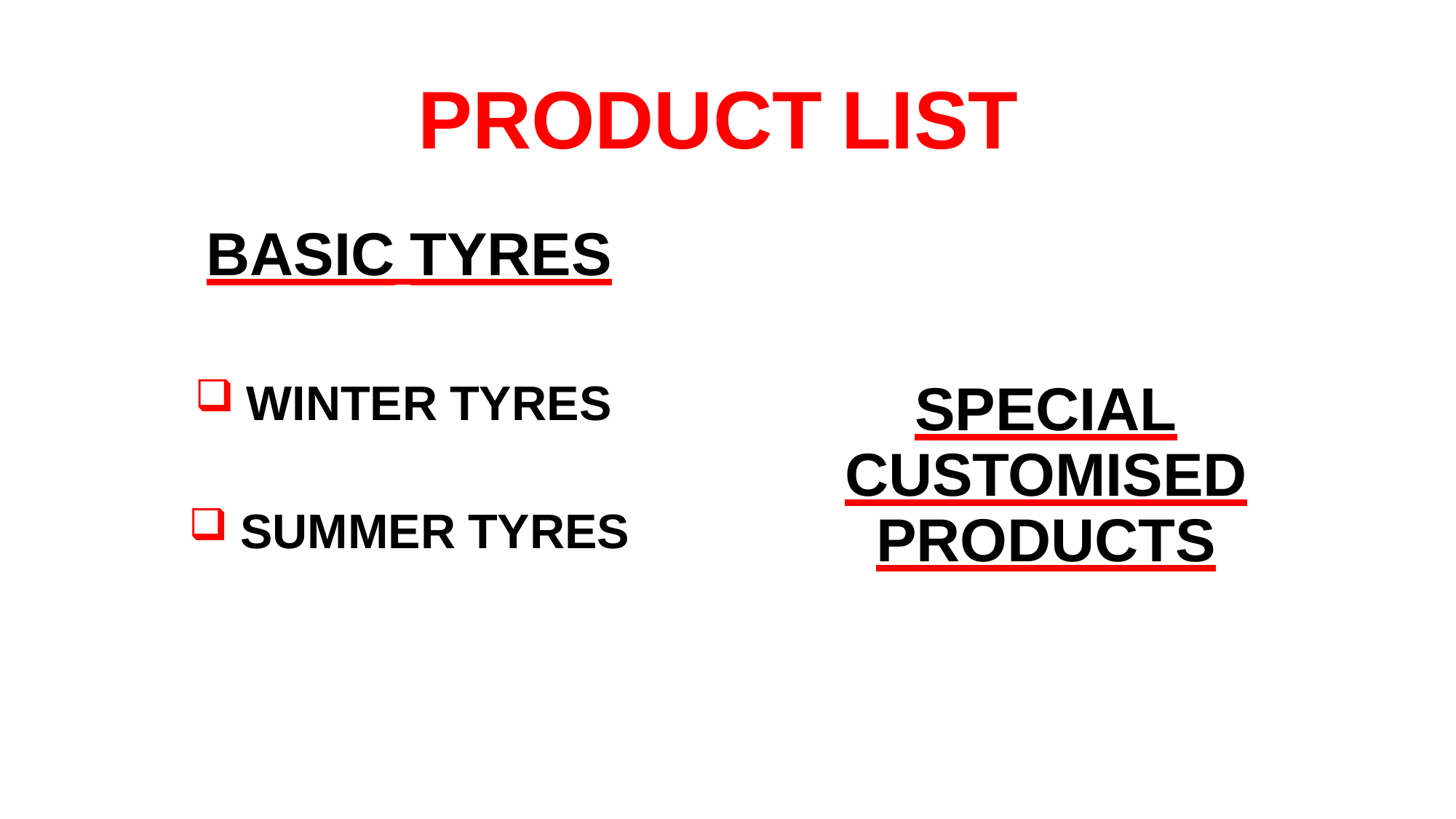

# PRODUCT LIST
BASIC TYRES

 WINTER TYRES

 SUMMER TYRES

SPECIAL CUSTOMISED PRODUCTS